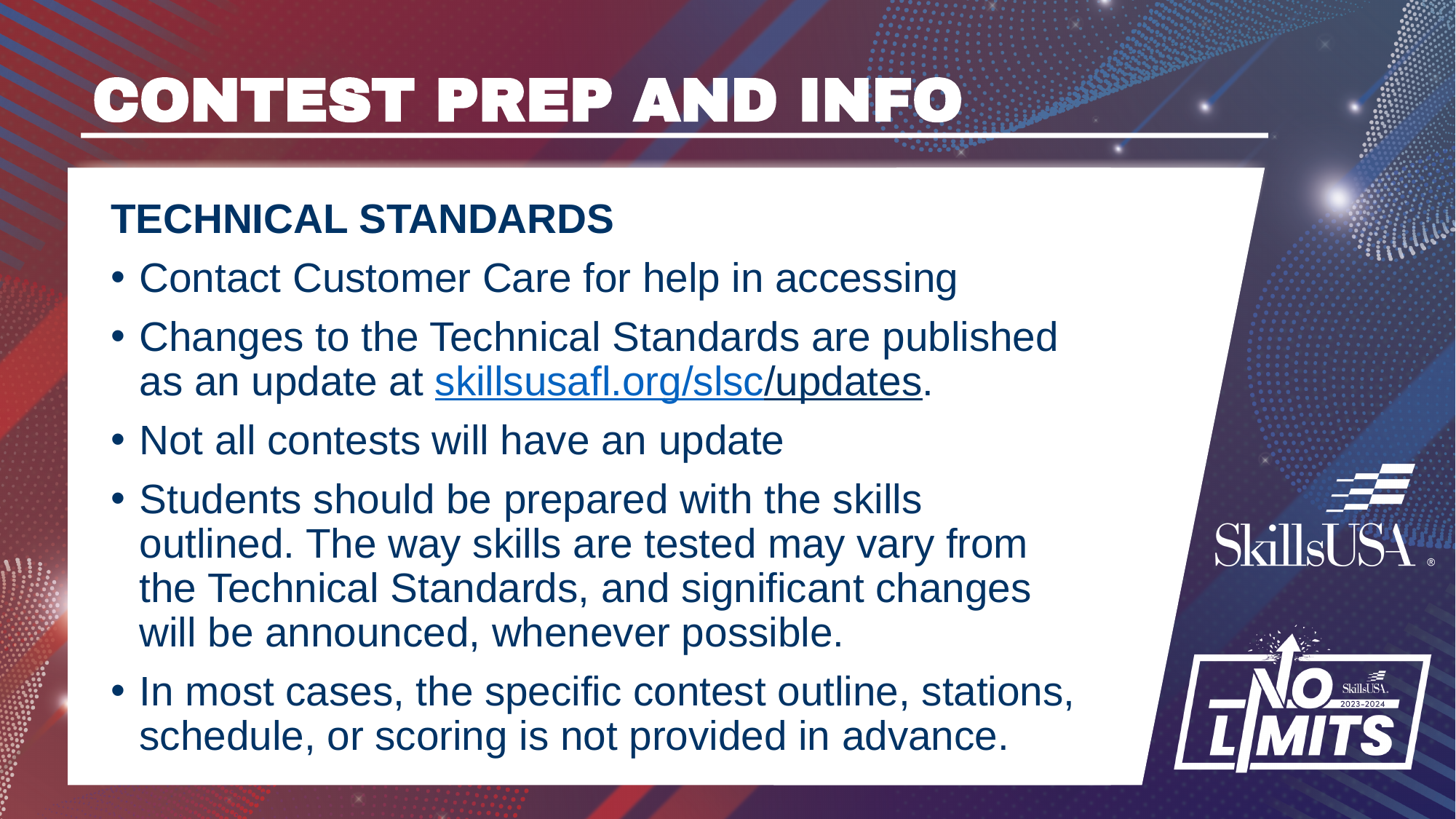

# CONTEST PREP AND INFO
TECHNICAL STANDARDS
Contact Customer Care for help in accessing
Changes to the Technical Standards are published as an update at skillsusafl.org/slsc/updates.
Not all contests will have an update
Students should be prepared with the skills outlined. The way skills are tested may vary from the Technical Standards, and significant changes will be announced, whenever possible.
In most cases, the specific contest outline, stations, schedule, or scoring is not provided in advance.